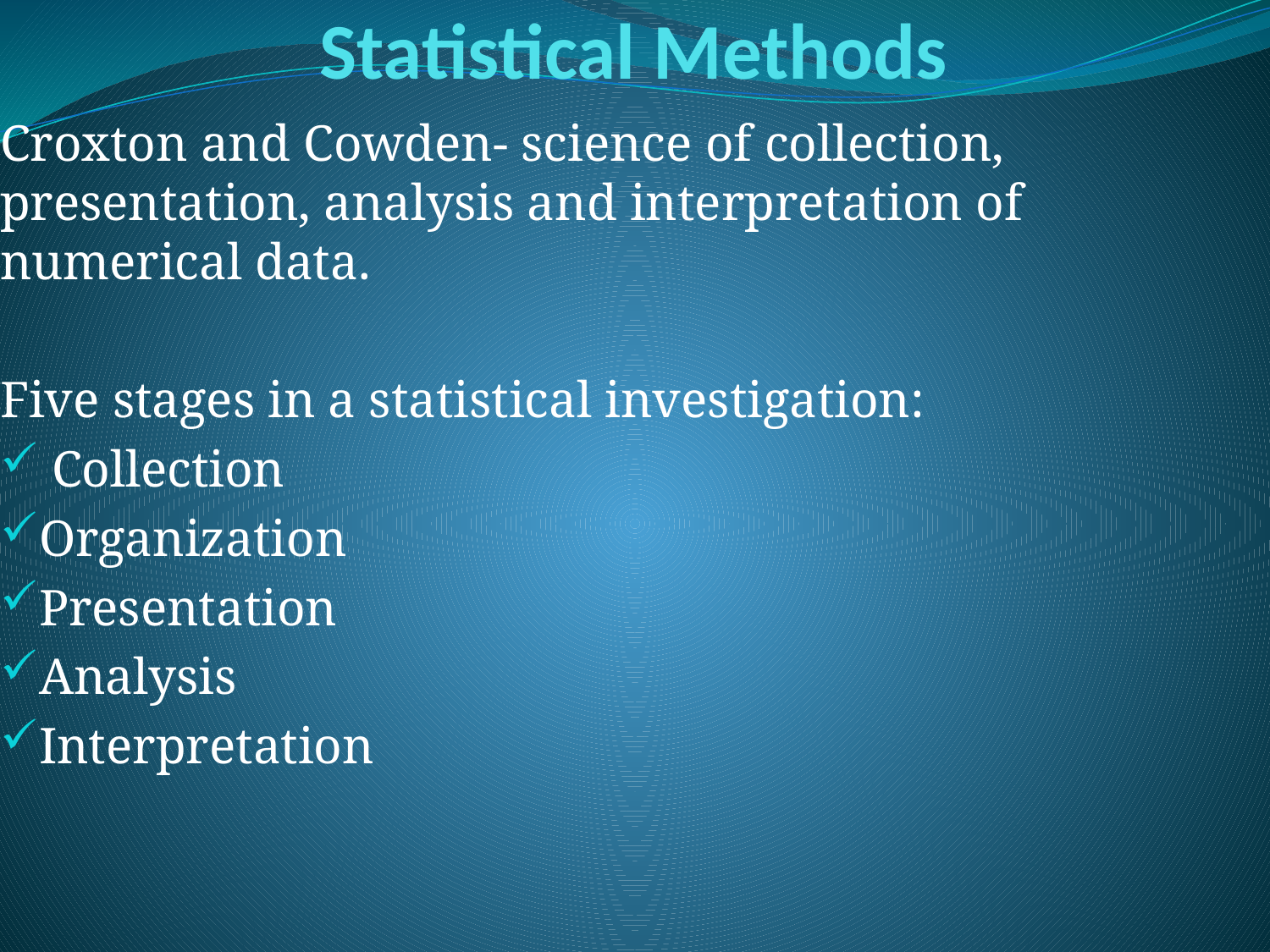

# Statistical Methods
Croxton and Cowden- science of collection, presentation, analysis and interpretation of numerical data.

Five stages in a statistical investigation:
 Collection
Organization
Presentation
Analysis
Interpretation